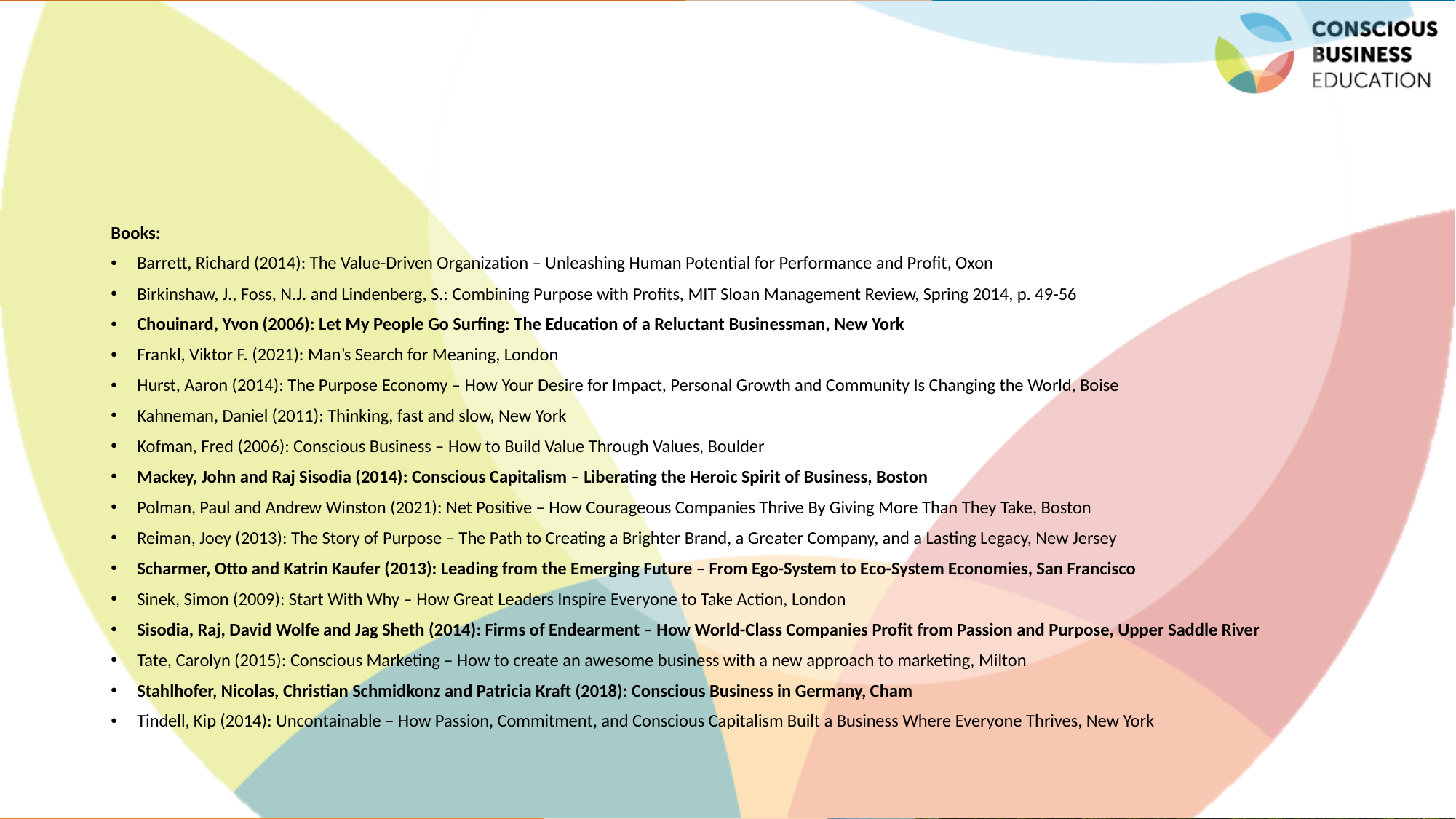

#
Books:
Barrett, Richard (2014): The Value-Driven Organization – Unleashing Human Potential for Performance and Profit, Oxon
Birkinshaw, J., Foss, N.J. and Lindenberg, S.: Combining Purpose with Profits, MIT Sloan Management Review, Spring 2014, p. 49-56
Chouinard, Yvon (2006): Let My People Go Surfing: The Education of a Reluctant Businessman, New York
Frankl, Viktor F. (2021): Man’s Search for Meaning, London
Hurst, Aaron (2014): The Purpose Economy – How Your Desire for Impact, Personal Growth and Community Is Changing the World, Boise
Kahneman, Daniel (2011): Thinking, fast and slow, New York
Kofman, Fred (2006): Conscious Business – How to Build Value Through Values, Boulder
Mackey, John and Raj Sisodia (2014): Conscious Capitalism – Liberating the Heroic Spirit of Business, Boston
Polman, Paul and Andrew Winston (2021): Net Positive – How Courageous Companies Thrive By Giving More Than They Take, Boston
Reiman, Joey (2013): The Story of Purpose – The Path to Creating a Brighter Brand, a Greater Company, and a Lasting Legacy, New Jersey
Scharmer, Otto and Katrin Kaufer (2013): Leading from the Emerging Future – From Ego-System to Eco-System Economies, San Francisco
Sinek, Simon (2009): Start With Why – How Great Leaders Inspire Everyone to Take Action, London
Sisodia, Raj, David Wolfe and Jag Sheth (2014): Firms of Endearment – How World-Class Companies Profit from Passion and Purpose, Upper Saddle River
Tate, Carolyn (2015): Conscious Marketing – How to create an awesome business with a new approach to marketing, Milton
Stahlhofer, Nicolas, Christian Schmidkonz and Patricia Kraft (2018): Conscious Business in Germany, Cham
Tindell, Kip (2014): Uncontainable – How Passion, Commitment, and Conscious Capitalism Built a Business Where Everyone Thrives, New York
32